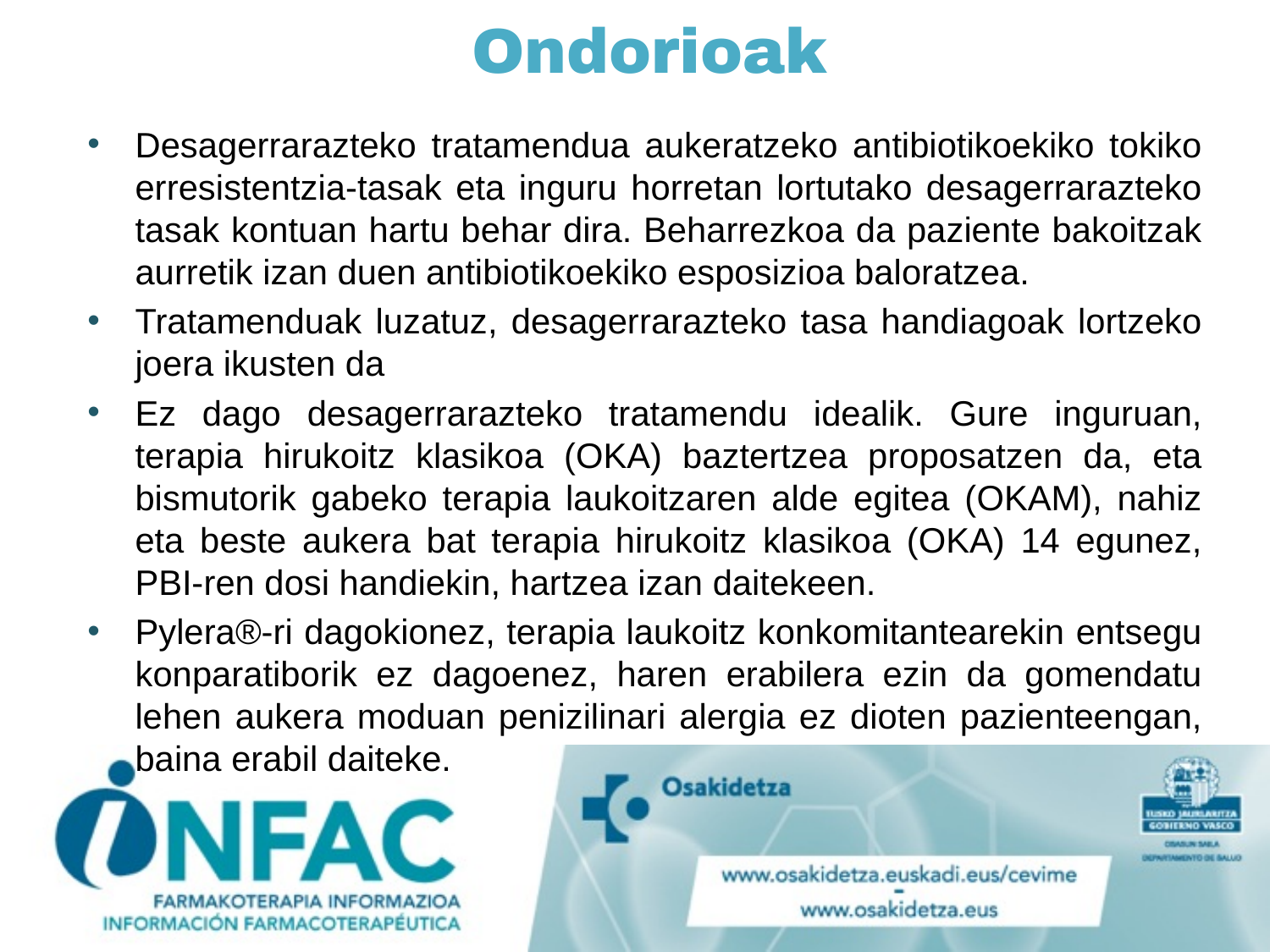

# Ondorioak
Desagerrarazteko tratamendua aukeratzeko antibiotikoekiko tokiko erresistentzia-tasak eta inguru horretan lortutako desagerrarazteko tasak kontuan hartu behar dira. Beharrezkoa da paziente bakoitzak aurretik izan duen antibiotikoekiko esposizioa baloratzea.
Tratamenduak luzatuz, desagerrarazteko tasa handiagoak lortzeko joera ikusten da
Ez dago desagerrarazteko tratamendu idealik. Gure inguruan, terapia hirukoitz klasikoa (OKA) baztertzea proposatzen da, eta bismutorik gabeko terapia laukoitzaren alde egitea (OKAM), nahiz eta beste aukera bat terapia hirukoitz klasikoa (OKA) 14 egunez, PBI-ren dosi handiekin, hartzea izan daitekeen.
Pylera®-ri dagokionez, terapia laukoitz konkomitantearekin entsegu konparatiborik ez dagoenez, haren erabilera ezin da gomendatu lehen aukera moduan penizilinari alergia ez dioten pazienteengan, baina erabil daiteke.